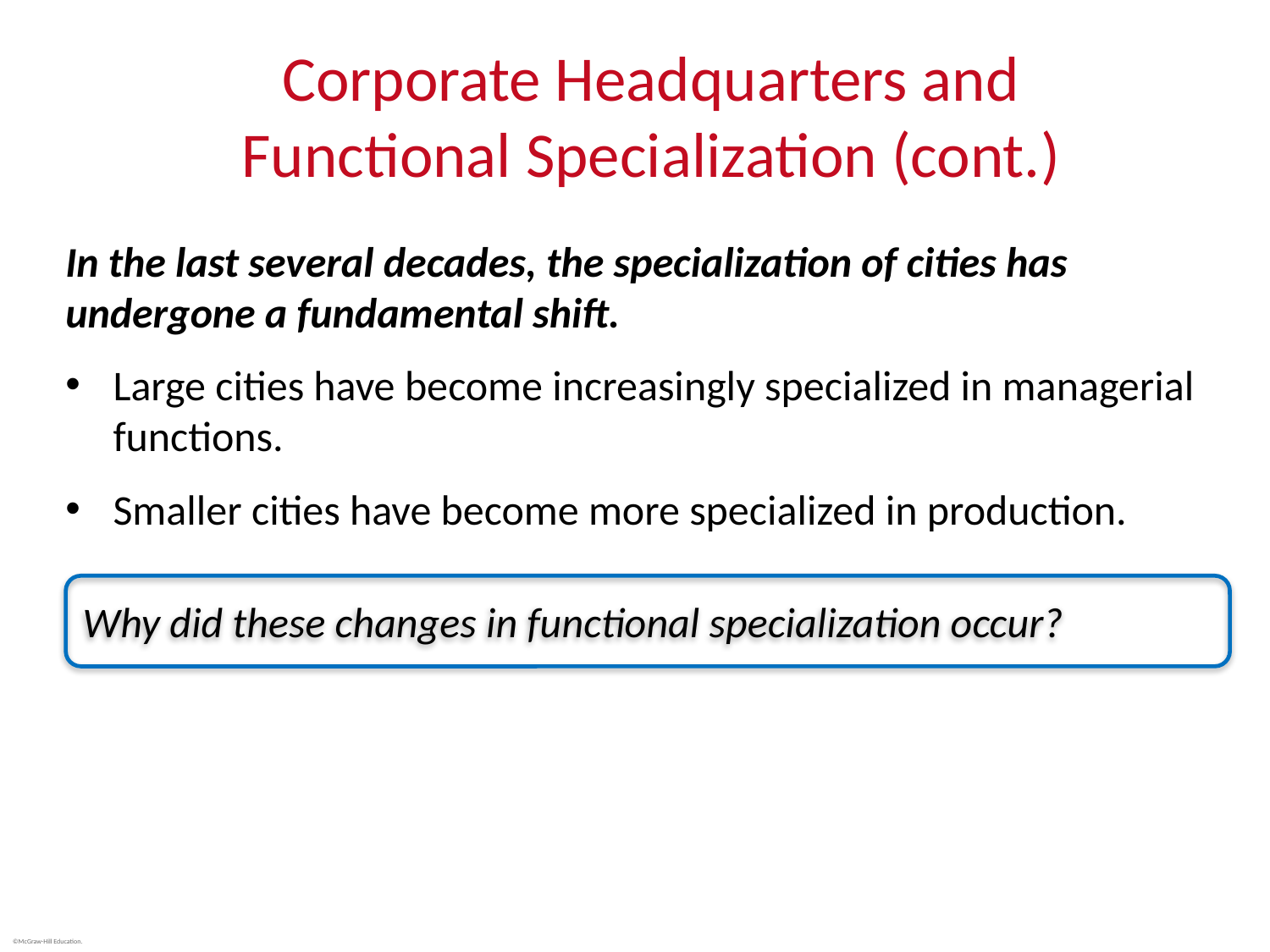

# Corporate Headquarters and Functional Specialization (cont.)
In the last several decades, the specialization of cities has undergone a fundamental shift.
Large cities have become increasingly specialized in managerial functions.
Smaller cities have become more specialized in production.
Why did these changes in functional specialization occur?